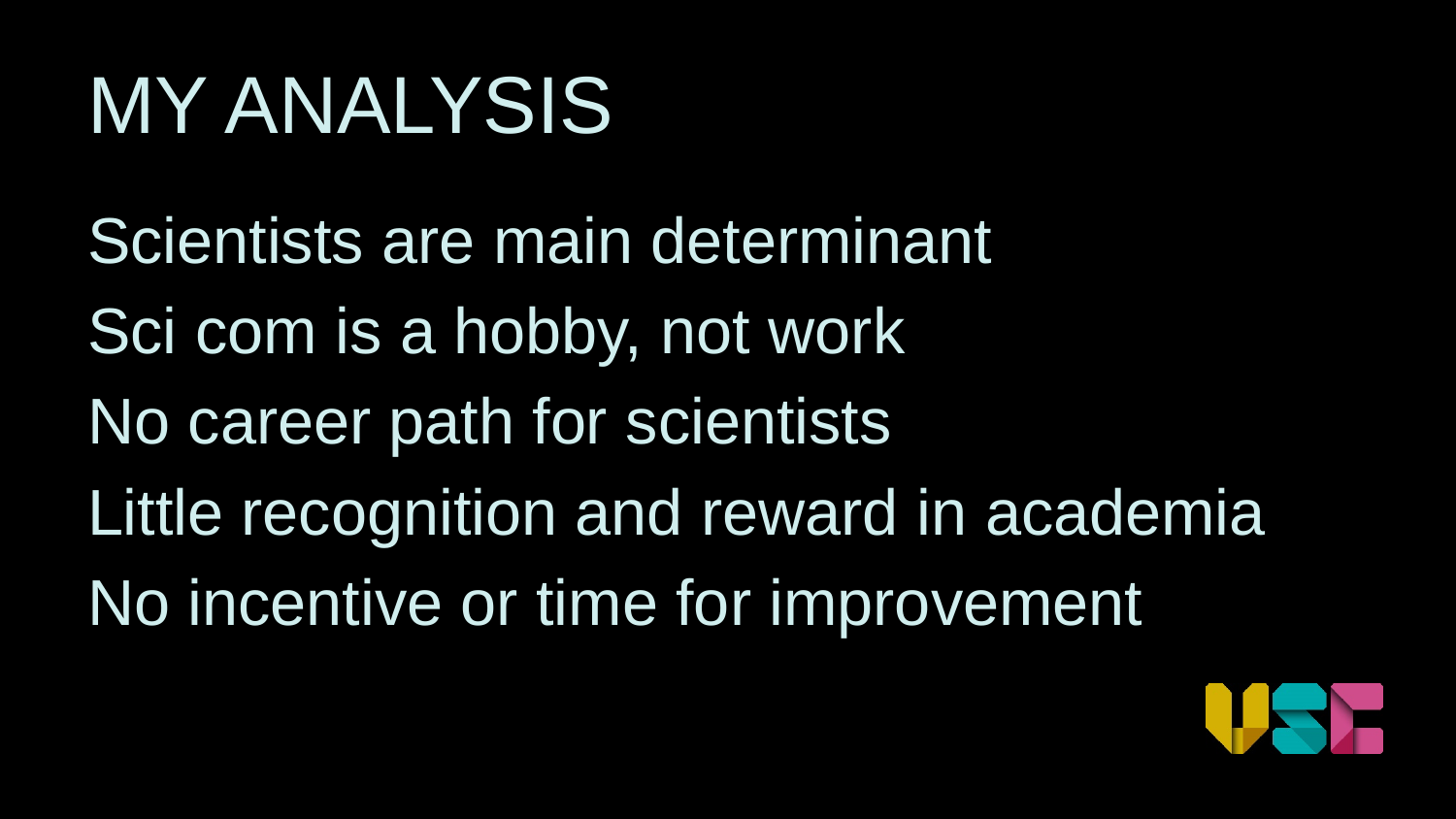

# MY ANALYSIS
Scientists are main determinant
Sci com is a hobby, not work
No career path for scientists
Little recognition and reward in academia
No incentive or time for improvement